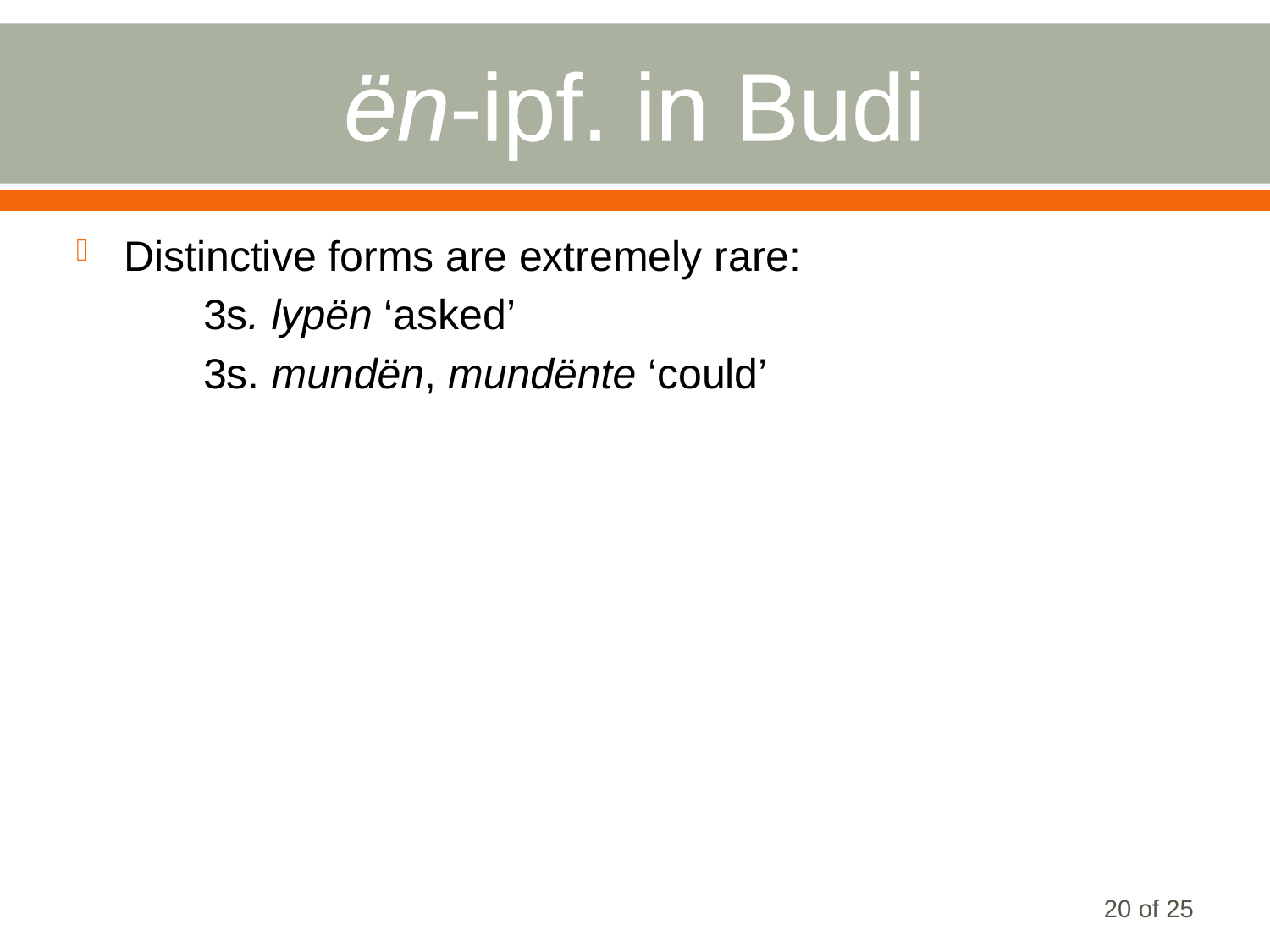

# ën-ipf. in Budi
Distinctive forms are extremely rare:
	3s. lypën ‘asked’
	3s. mundën, mundënte ‘could’
20 of 25